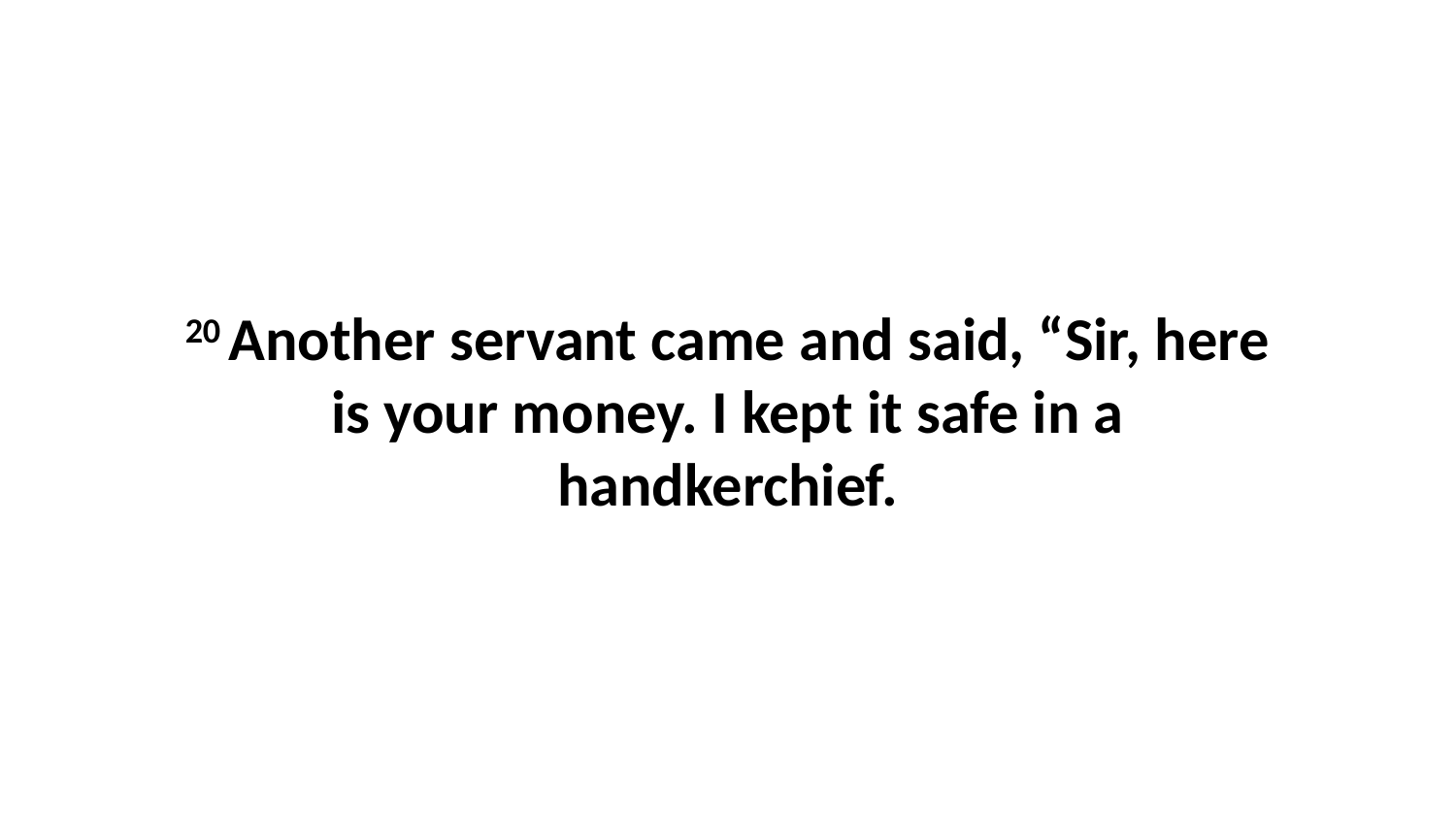

20 Another servant came and said, “Sir, here is your money. I kept it safe in a handkerchief.